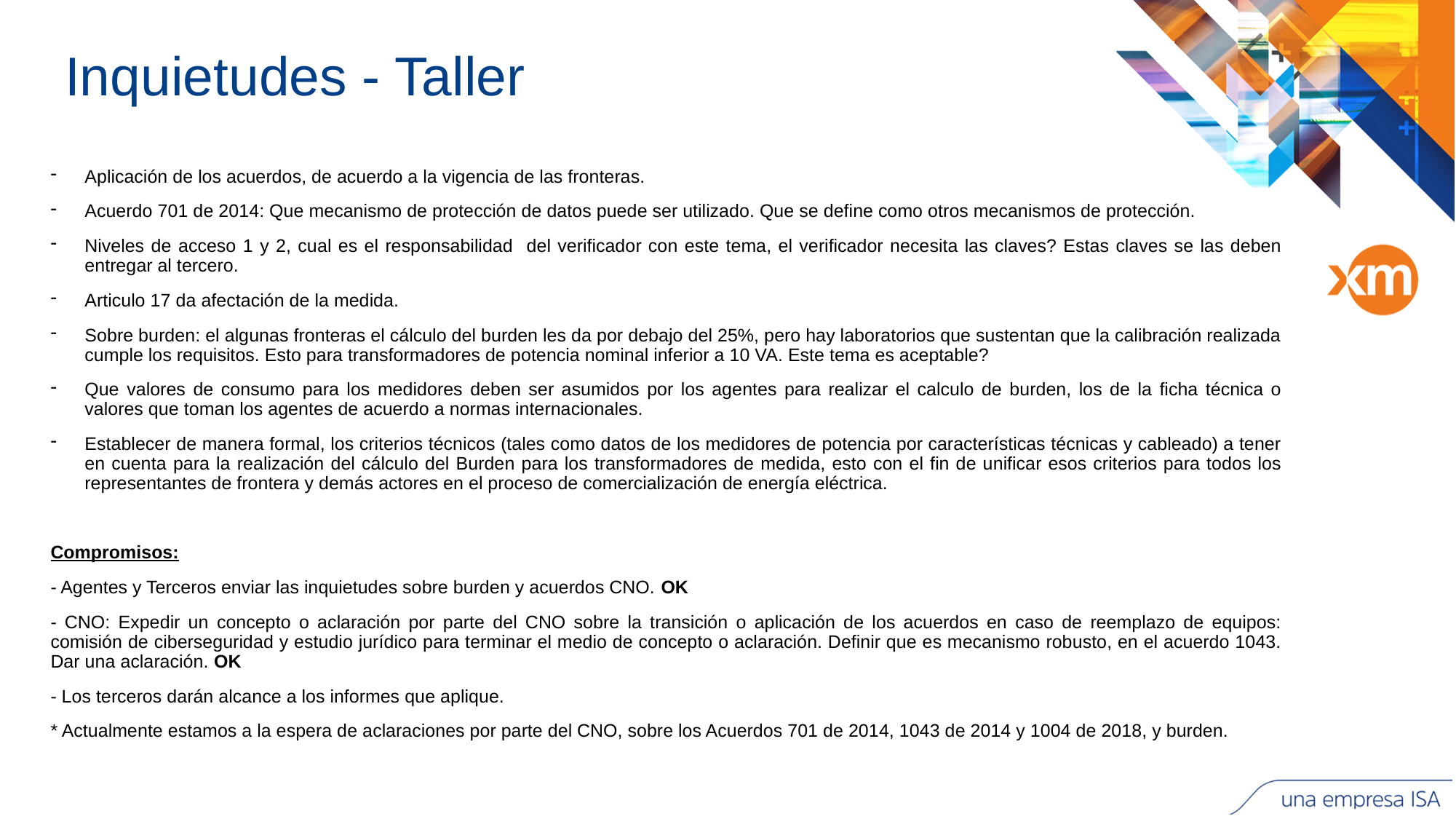

# Inquietudes - Taller
Aplicación de los acuerdos, de acuerdo a la vigencia de las fronteras.
Acuerdo 701 de 2014: Que mecanismo de protección de datos puede ser utilizado. Que se define como otros mecanismos de protección.
Niveles de acceso 1 y 2, cual es el responsabilidad  del verificador con este tema, el verificador necesita las claves? Estas claves se las deben entregar al tercero.
Articulo 17 da afectación de la medida.
Sobre burden: el algunas fronteras el cálculo del burden les da por debajo del 25%, pero hay laboratorios que sustentan que la calibración realizada cumple los requisitos. Esto para transformadores de potencia nominal inferior a 10 VA. Este tema es aceptable?
Que valores de consumo para los medidores deben ser asumidos por los agentes para realizar el calculo de burden, los de la ficha técnica o valores que toman los agentes de acuerdo a normas internacionales.
Establecer de manera formal, los criterios técnicos (tales como datos de los medidores de potencia por características técnicas y cableado) a tener en cuenta para la realización del cálculo del Burden para los transformadores de medida, esto con el fin de unificar esos criterios para todos los representantes de frontera y demás actores en el proceso de comercialización de energía eléctrica.

Compromisos:
- Agentes y Terceros enviar las inquietudes sobre burden y acuerdos CNO. OK
- CNO: Expedir un concepto o aclaración por parte del CNO sobre la transición o aplicación de los acuerdos en caso de reemplazo de equipos: comisión de ciberseguridad y estudio jurídico para terminar el medio de concepto o aclaración. Definir que es mecanismo robusto, en el acuerdo 1043. Dar una aclaración. OK
- Los terceros darán alcance a los informes que aplique.
* Actualmente estamos a la espera de aclaraciones por parte del CNO, sobre los Acuerdos 701 de 2014, 1043 de 2014 y 1004 de 2018, y burden.